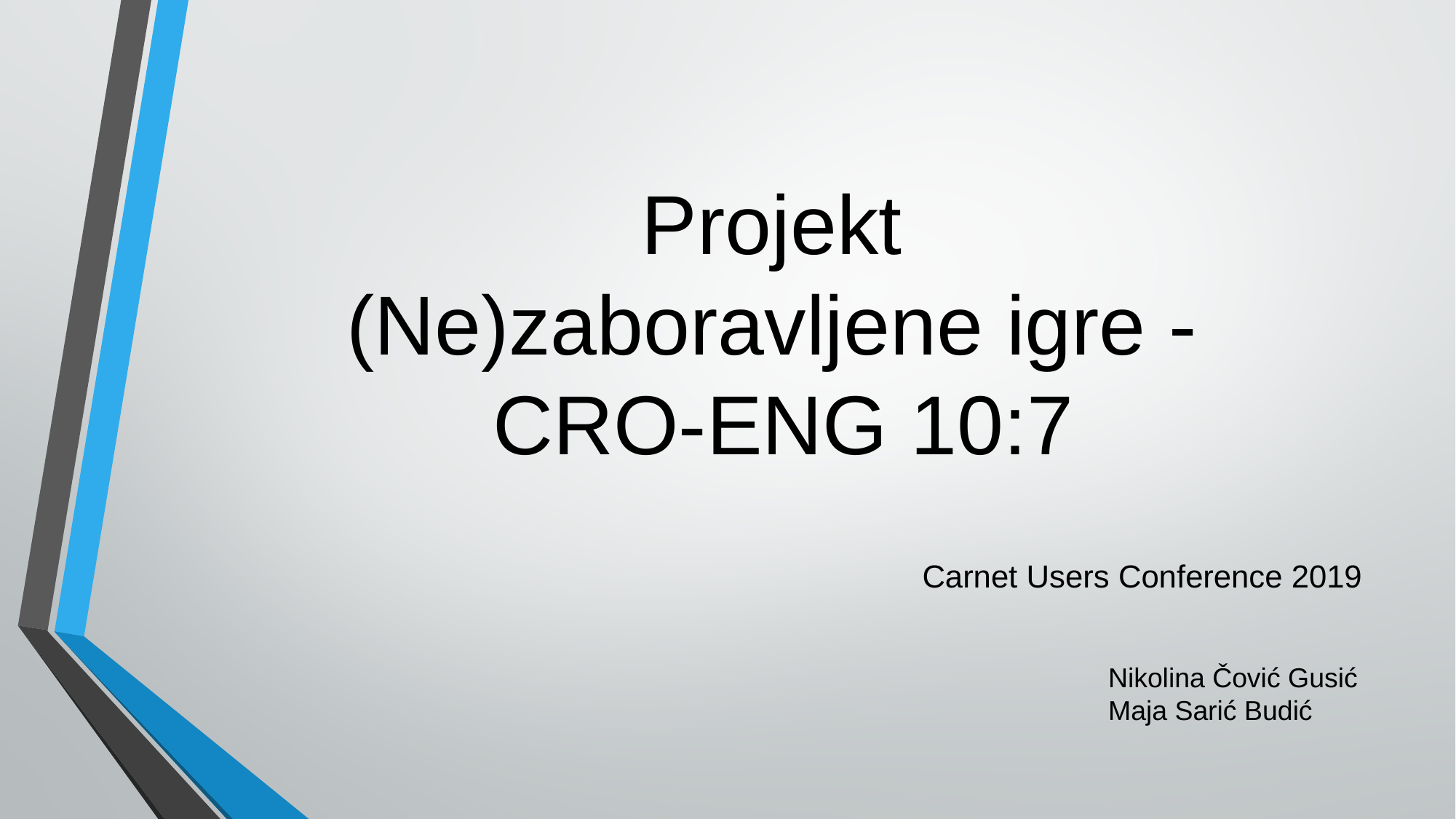

Projekt
(Ne)zaboravljene igre -
CRO-ENG 10:7

Carnet Users Conference 2019
Nikolina Čović Gusić
Maja Sarić Budić